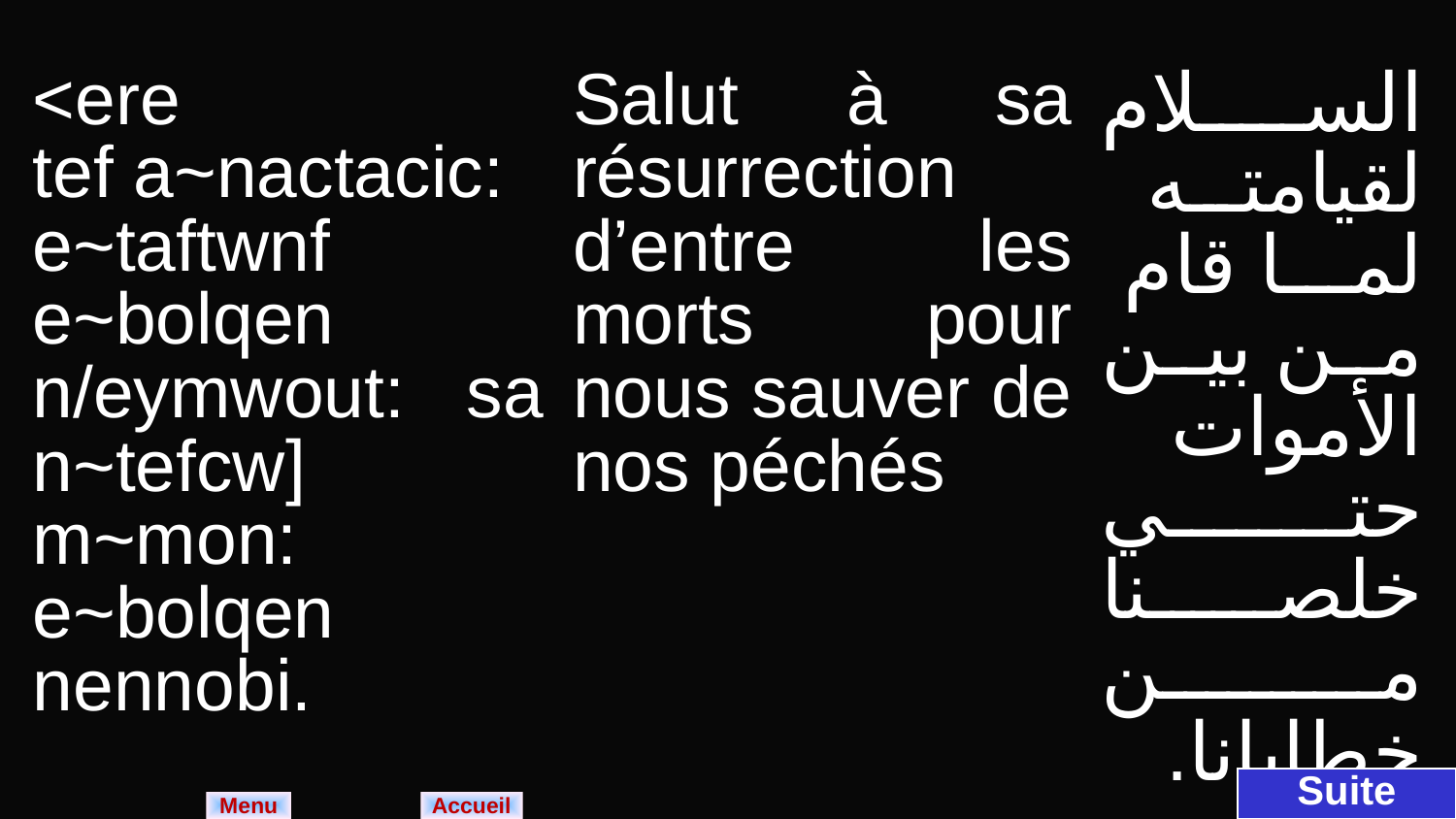

| <ere tef a~nactacic: e~taftwnf e~bolqen n/eymwout: sa n~tefcw] m~mon: e~bolqen nennobi. | Salut à sa résurrection d’entre les morts pour nous sauver de nos péchés | السلام لقيامته لما قام من بين الأموات حتي خلصنا من خطايانا. |
| --- | --- | --- |
Suite
Menu